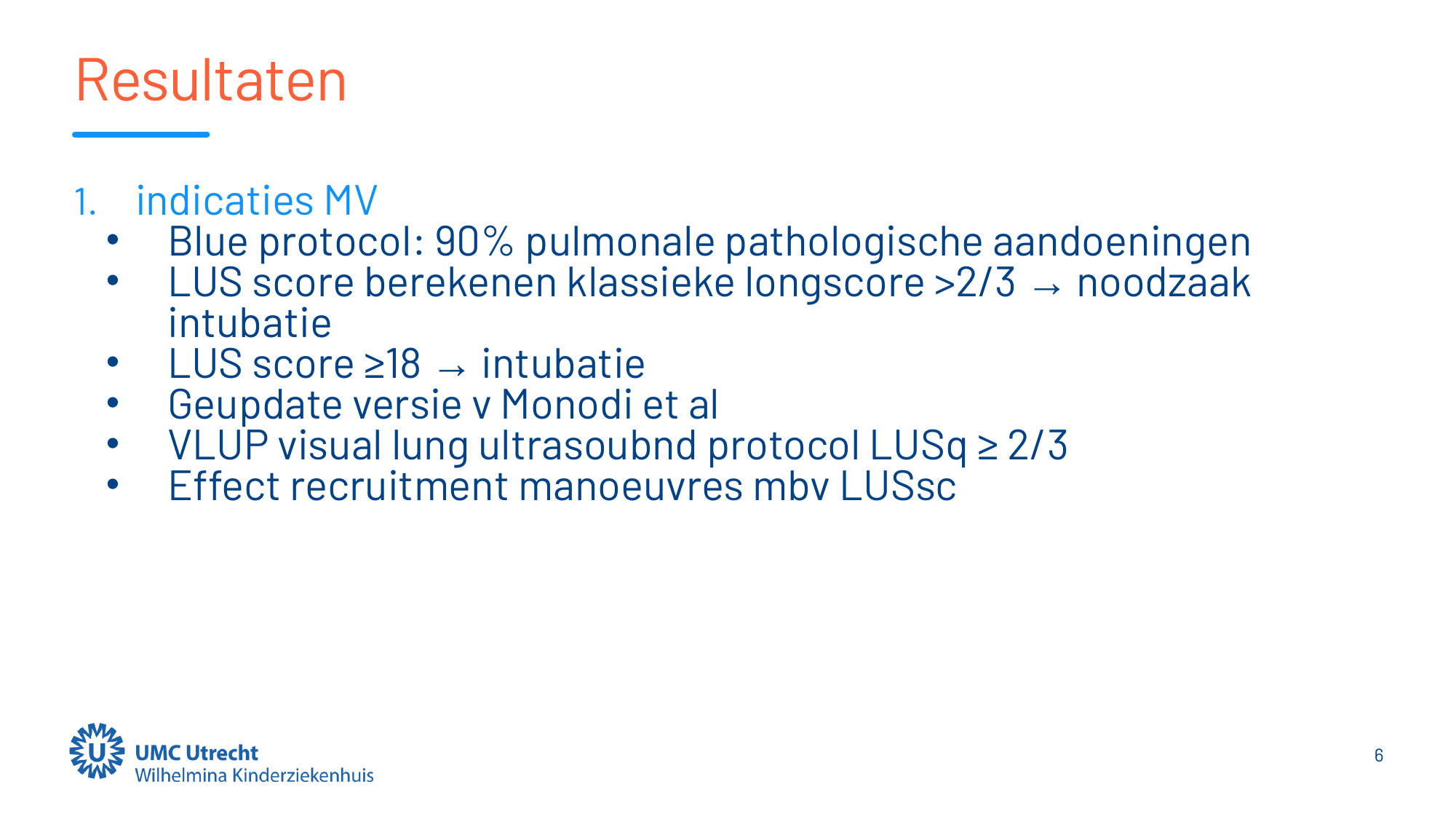

# Resultaten
indicaties MV
Blue protocol: 90% pulmonale pathologische aandoeningen
LUS score berekenen klassieke longscore >2/3 → noodzaak intubatie
LUS score ≥18 → intubatie
Geupdate versie v Monodi et al
VLUP visual lung ultrasoubnd protocol LUSq ≥ 2/3
Effect recruitment manoeuvres mbv LUSsc

6